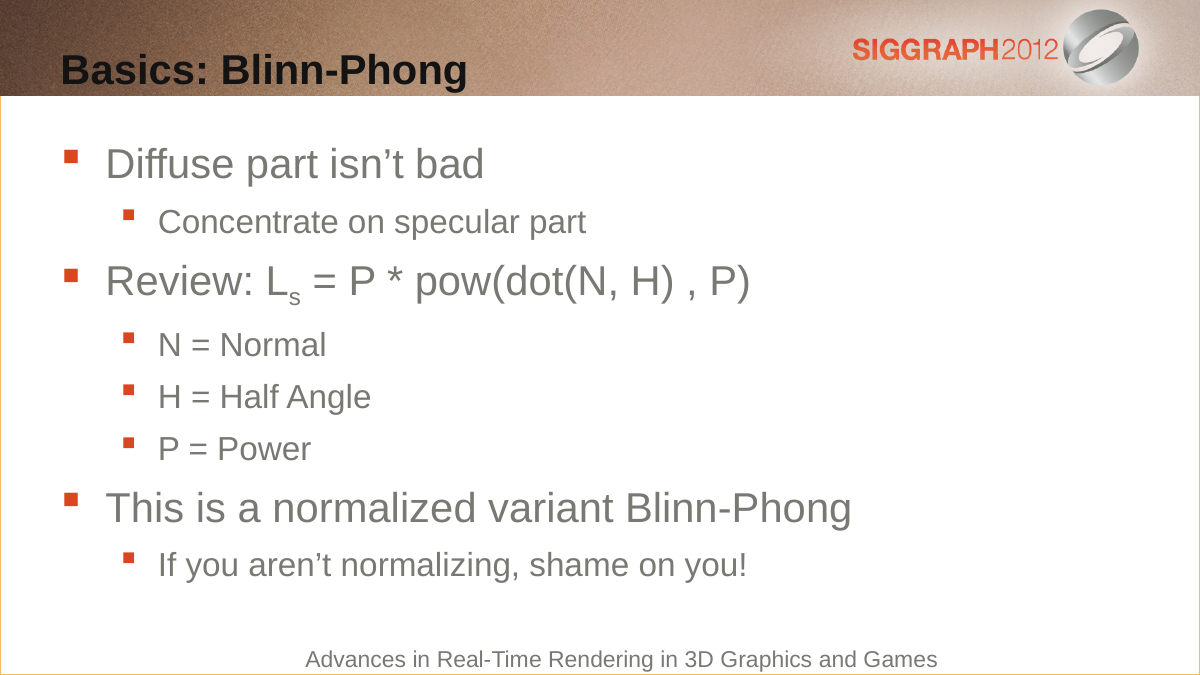

Basics: Blinn-Phong
Diffuse part isn’t bad
Concentrate on specular part
Review: Ls = P * pow(dot(N, H) , P)
N = Normal
H = Half Angle
P = Power
This is a normalized variant Blinn-Phong
If you aren’t normalizing, shame on you!